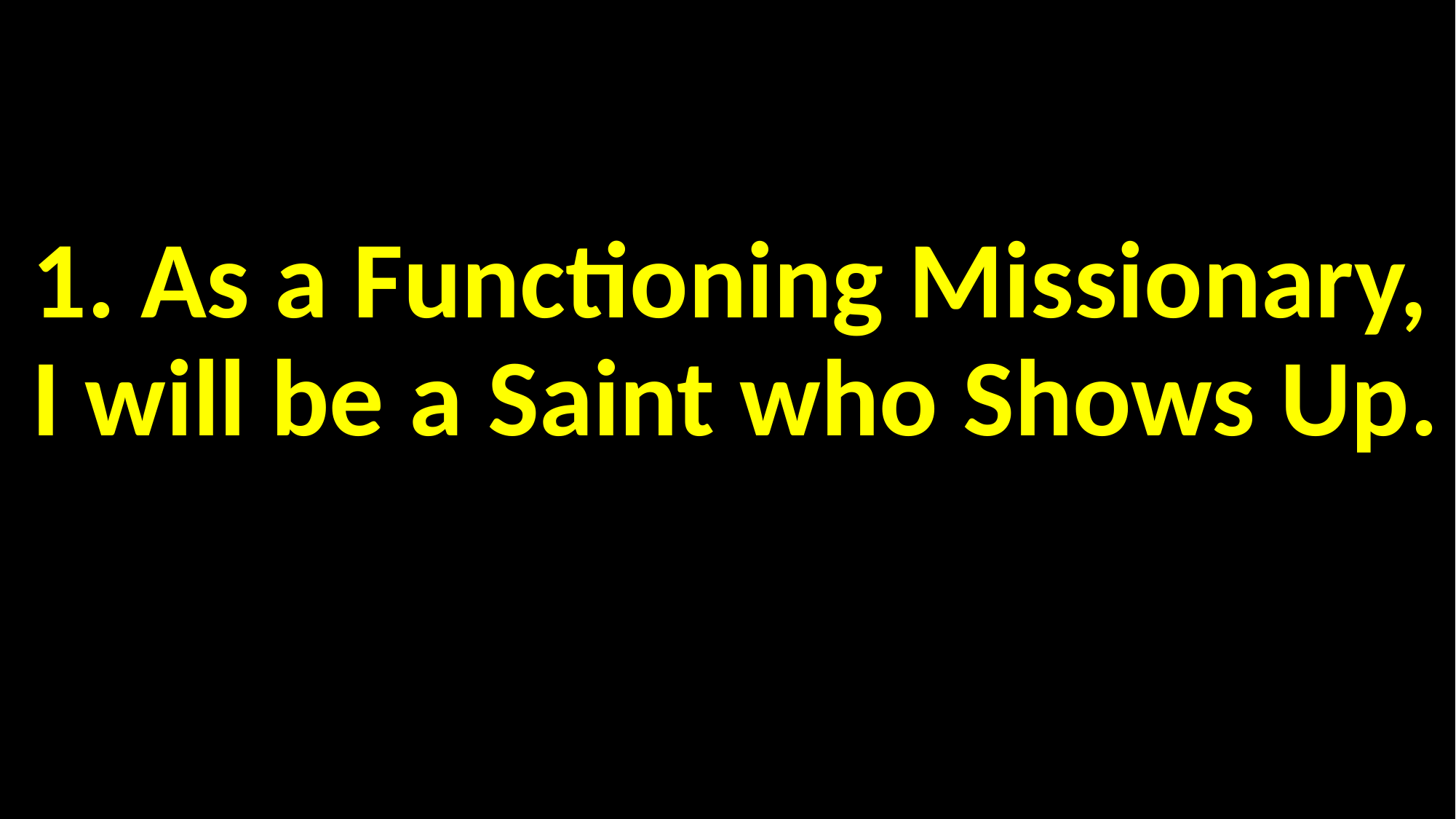

#
1. As a Functioning Missionary, I will be a Saint who Shows Up.